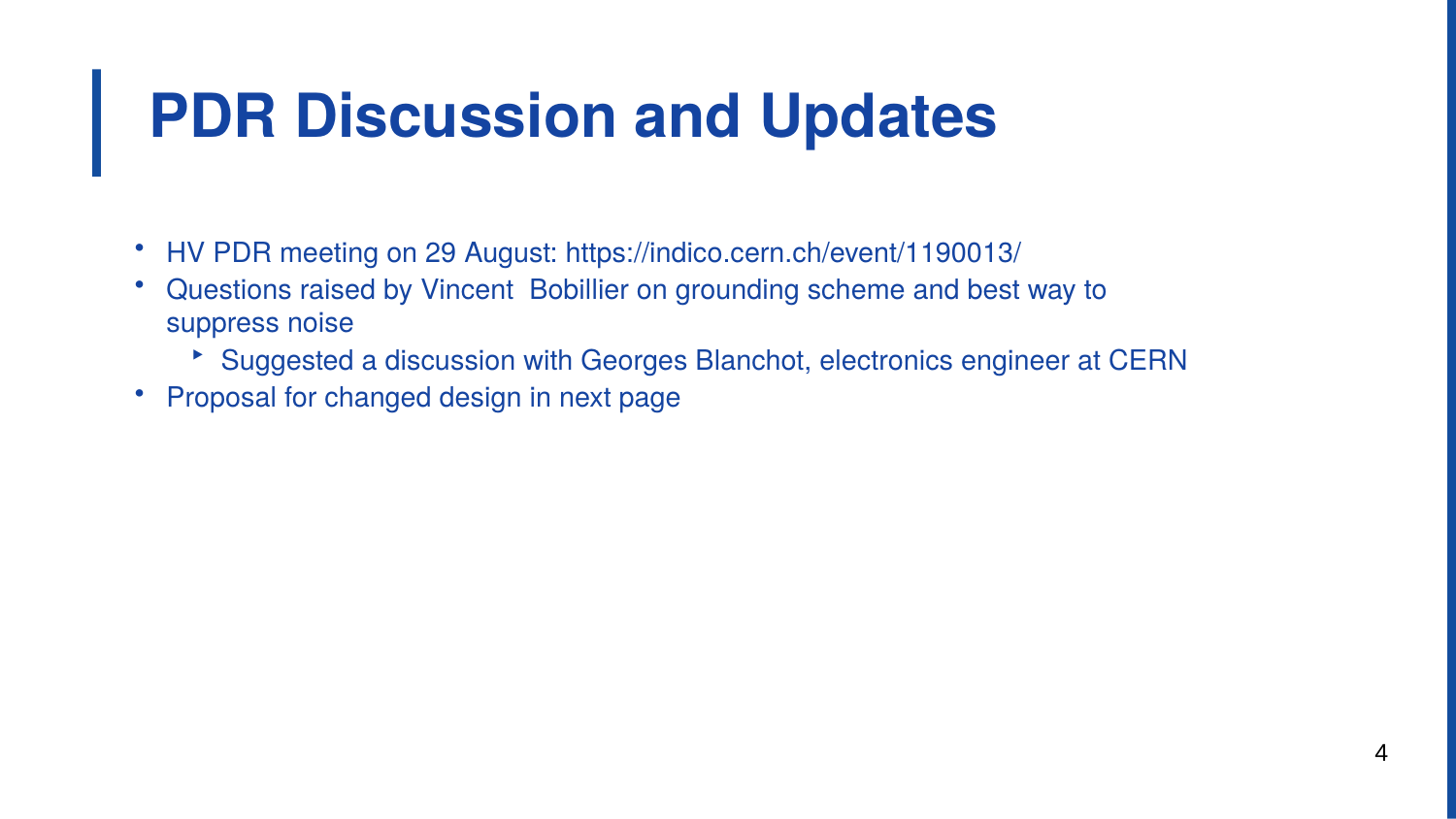

# PDR Discussion and Updates
HV PDR meeting on 29 August: https://indico.cern.ch/event/1190013/
Questions raised by Vincent  Bobillier on grounding scheme and best way to suppress noise
Suggested a discussion with Georges Blanchot, electronics engineer at CERN
Proposal for changed design in next page
4